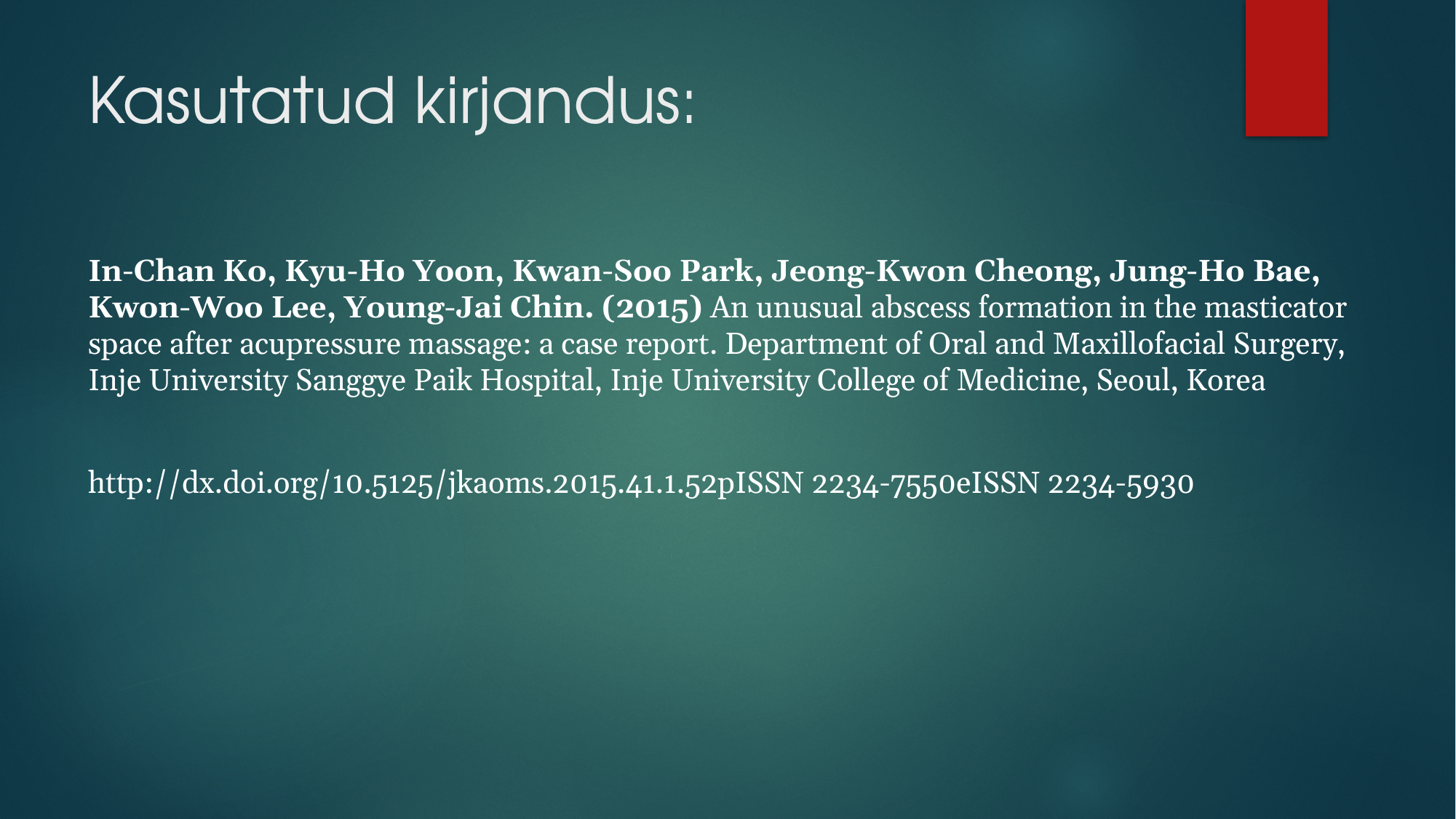

# Kasutatud kirjandus:
In-Chan Ko, Kyu-Ho Yoon, Kwan-Soo Park, Jeong-Kwon Cheong, Jung-Ho Bae, Kwon-Woo Lee, Young-Jai Chin. (2015) An unusual abscess formation in the masticator space after acupressure massage: a case report. Department of Oral and Maxillofacial Surgery, Inje University Sanggye Paik Hospital, Inje University College of Medicine, Seoul, Korea

http://dx.doi.org/10.5125/jkaoms.2015.41.1.52pISSN 2234-7550eISSN 2234-5930